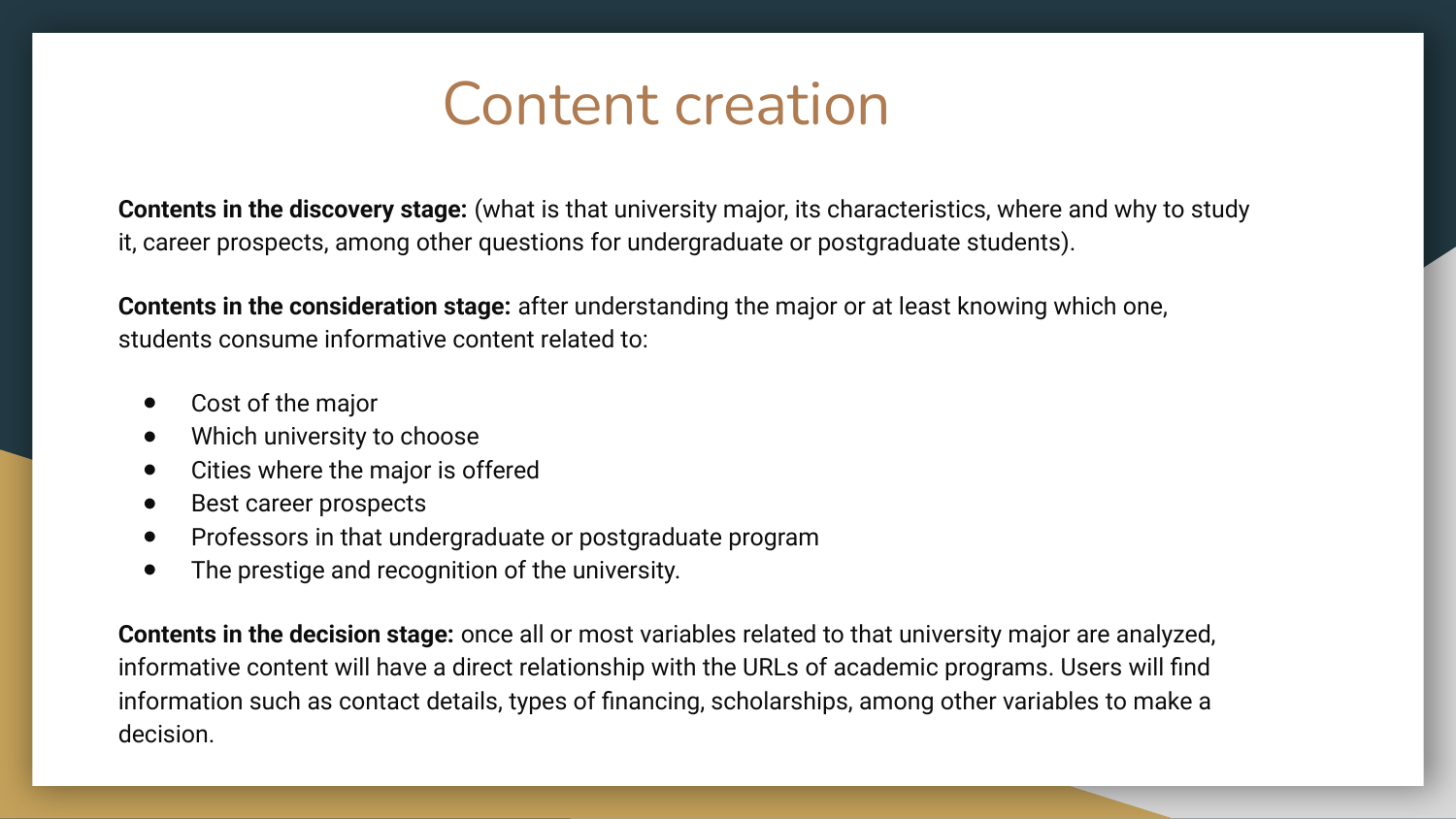

# Content creation
Contents in the discovery stage: (what is that university major, its characteristics, where and why to study it, career prospects, among other questions for undergraduate or postgraduate students).
Contents in the consideration stage: after understanding the major or at least knowing which one, students consume informative content related to:
Cost of the major
Which university to choose
Cities where the major is offered
Best career prospects
Professors in that undergraduate or postgraduate program
The prestige and recognition of the university.
Contents in the decision stage: once all or most variables related to that university major are analyzed, informative content will have a direct relationship with the URLs of academic programs. Users will find information such as contact details, types of financing, scholarships, among other variables to make a decision.